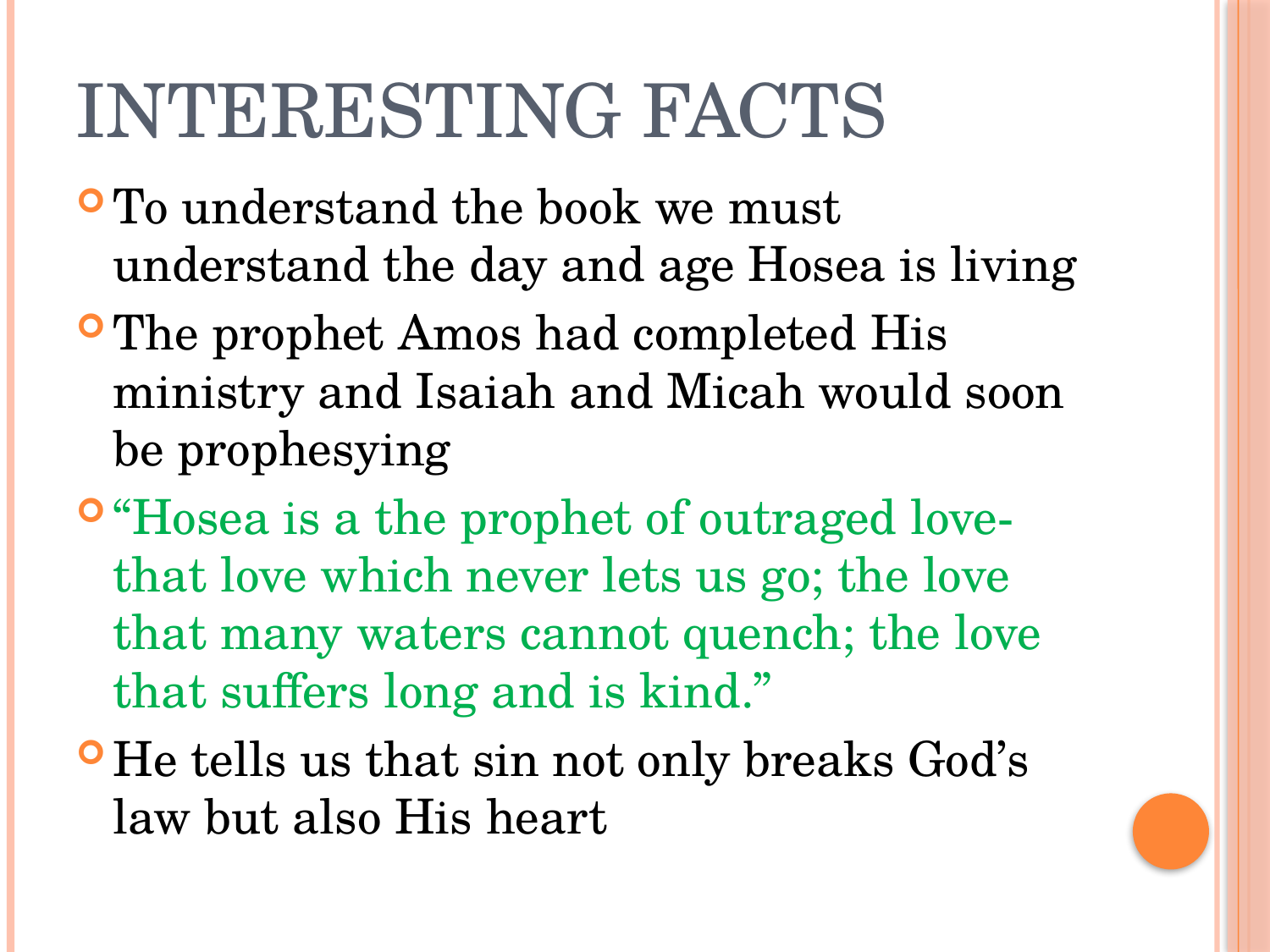

# Interesting Facts
To understand the book we must understand the day and age Hosea is living
The prophet Amos had completed His ministry and Isaiah and Micah would soon be prophesying
“Hosea is a the prophet of outraged love- that love which never lets us go; the love that many waters cannot quench; the love that suffers long and is kind.”
He tells us that sin not only breaks God’s law but also His heart